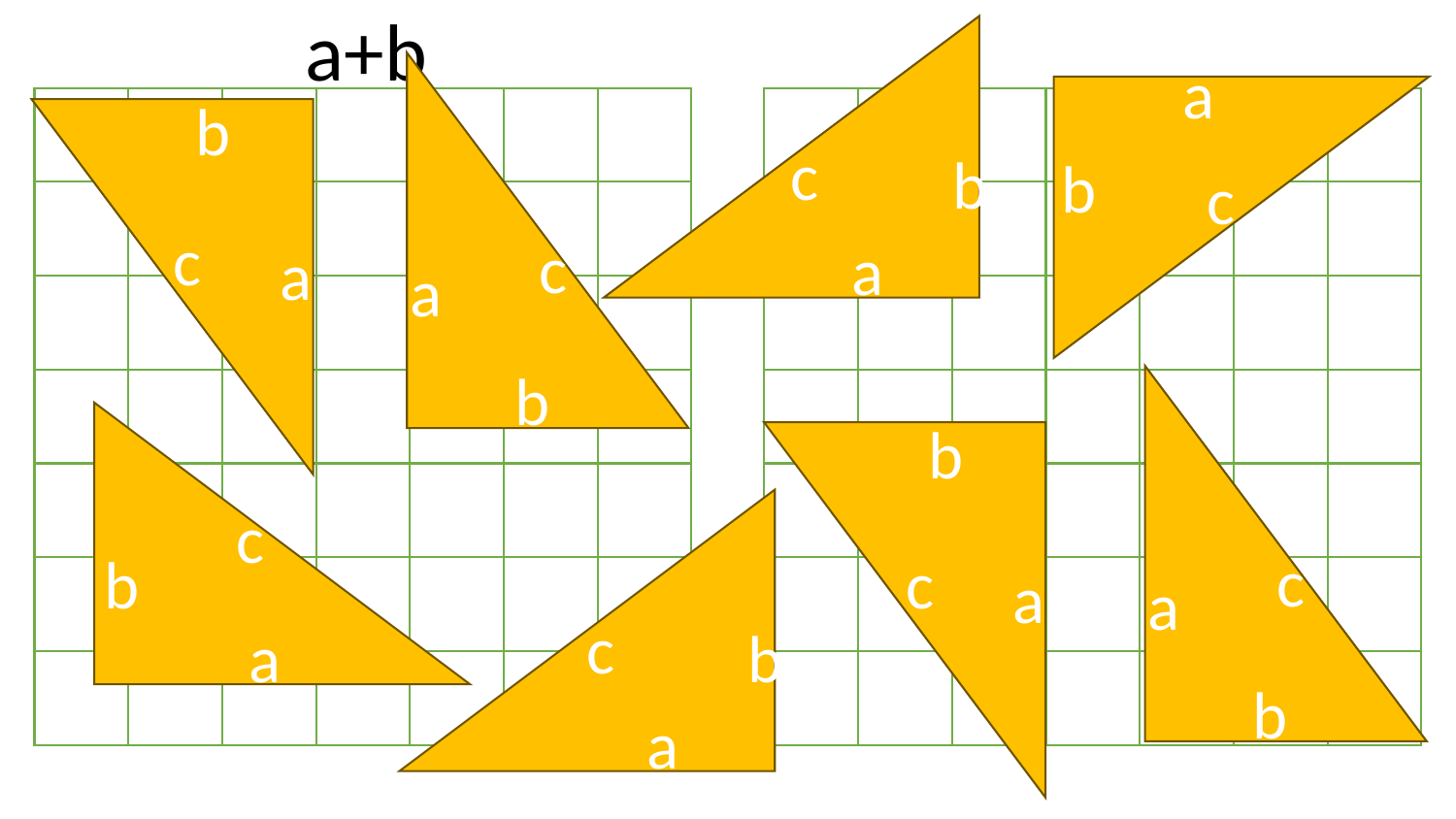

a+b

c
b
a

a
b
c

c
a
b
b

c
a

c
a
b

c
b
a
b

c
a

c
b
a